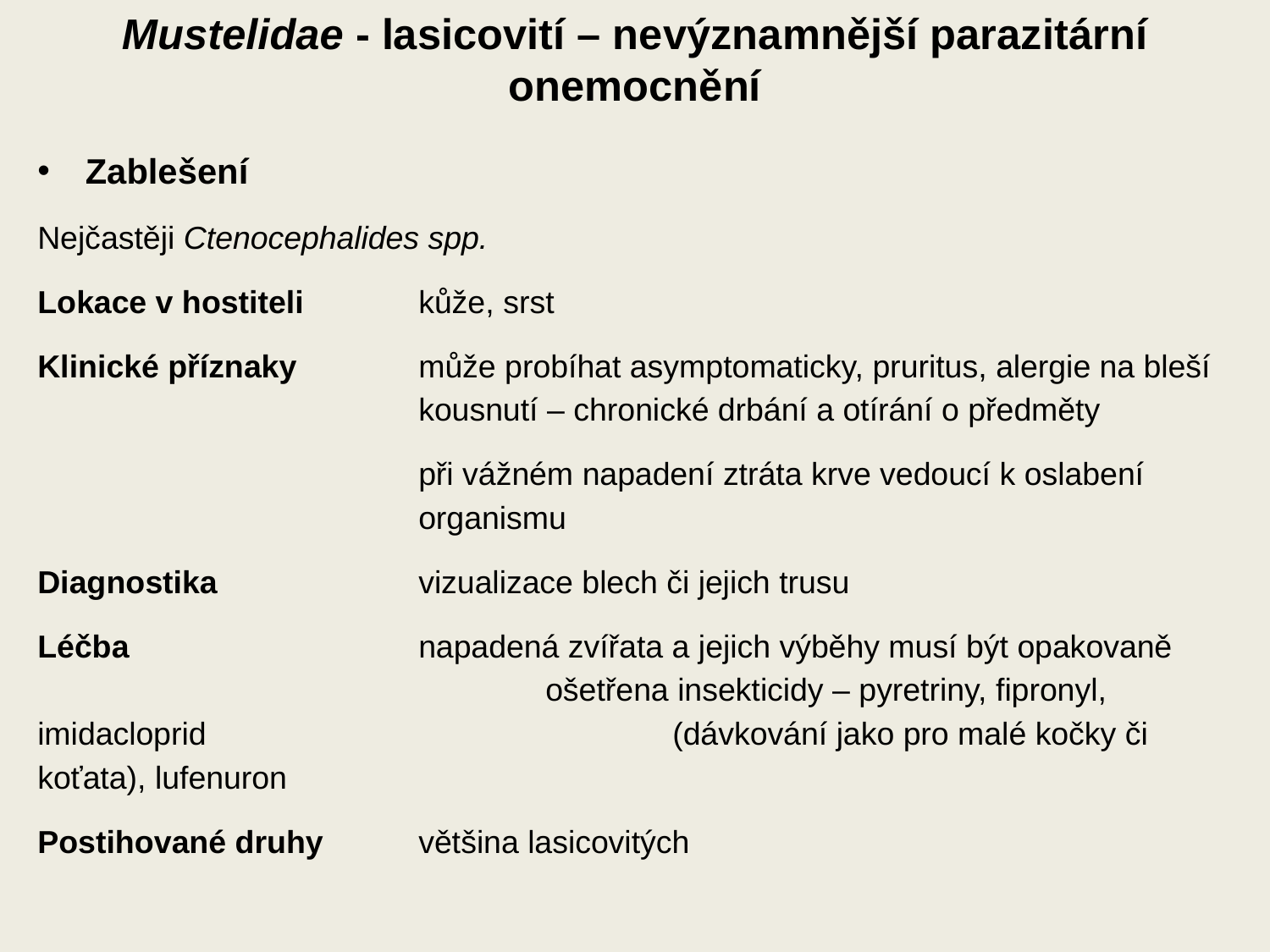

# Mustelidae - lasicovití – nevýznamnější parazitární onemocnění
Zablešení
Nejčastěji Ctenocephalides spp.
Lokace v hostiteli	kůže, srst
Klinické příznaky	může probíhat asymptomaticky, pruritus, alergie na bleší 			kousnutí – chronické drbání a otírání o předměty
			při vážném napadení ztráta krve vedoucí k oslabení 				organismu
Diagnostika		vizualizace blech či jejich trusu
Léčba			napadená zvířata a jejich výběhy musí být opakovaně 				ošetřena insekticidy – pyretriny, fipronyl, imidacloprid 				(dávkování jako pro malé kočky či koťata), lufenuron
Postihované druhy 	většina lasicovitých